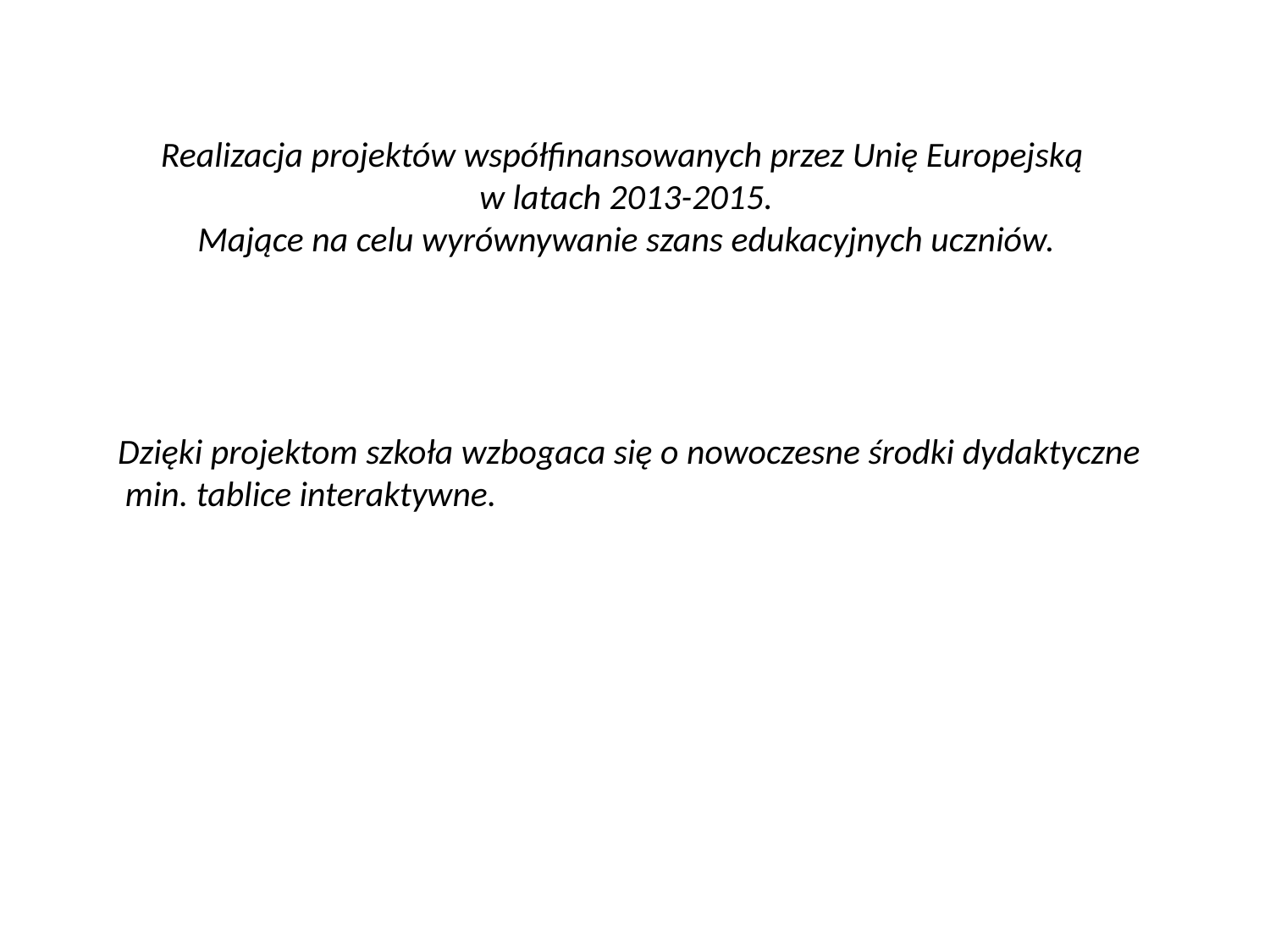

# Realizacja projektów współfinansowanych przez Unię Europejską w latach 2013-2015. Mające na celu wyrównywanie szans edukacyjnych uczniów.

     Dzięki projektom szkoła wzbogaca się o nowoczesne środki dydaktyczne min. tablice interaktywne.